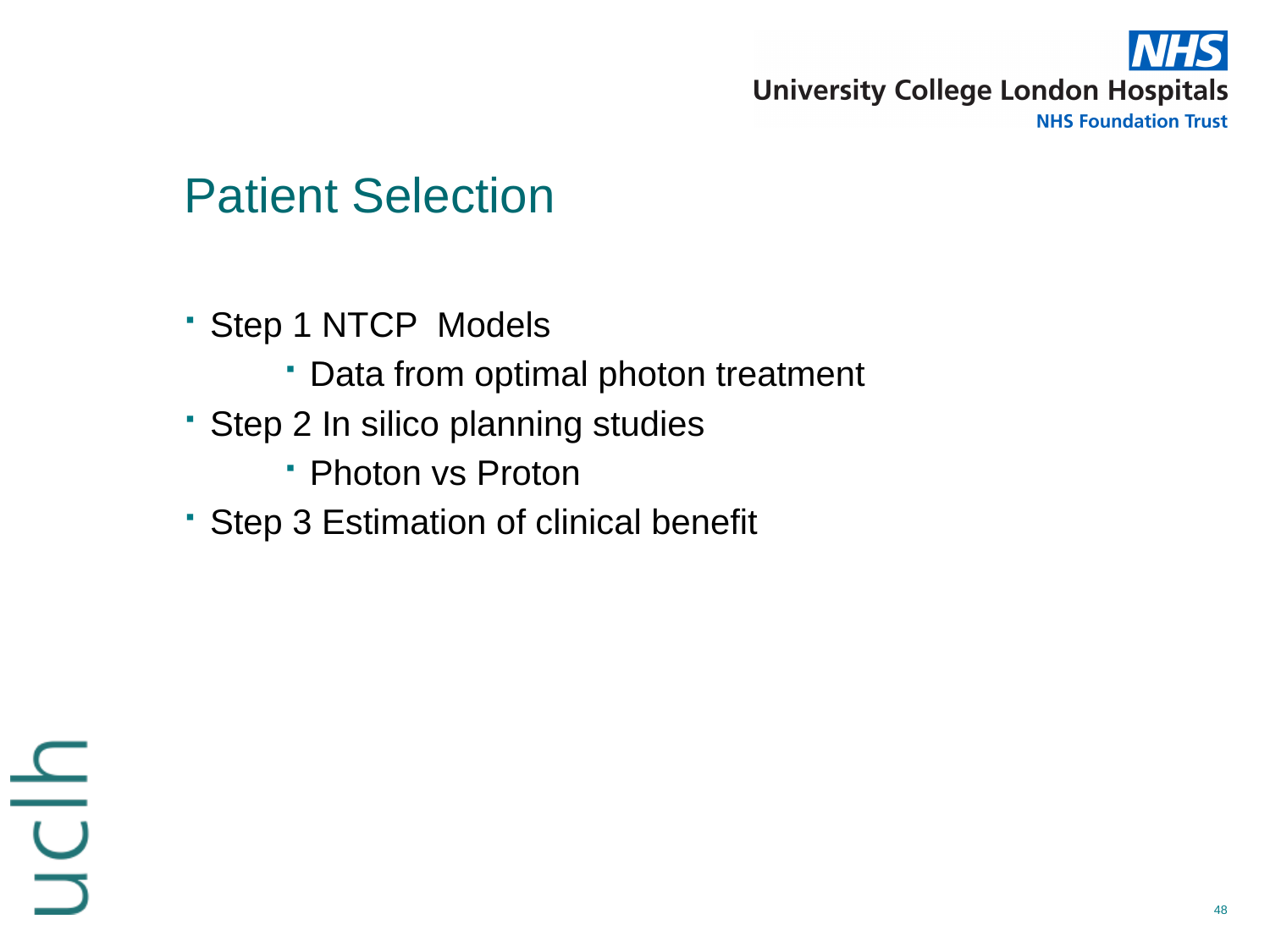

# Patient Selection
Step 1 NTCP  Models
Data from optimal photon treatment
Step 2 In silico planning studies
Photon vs Proton
Step 3 Estimation of clinical benefit
48